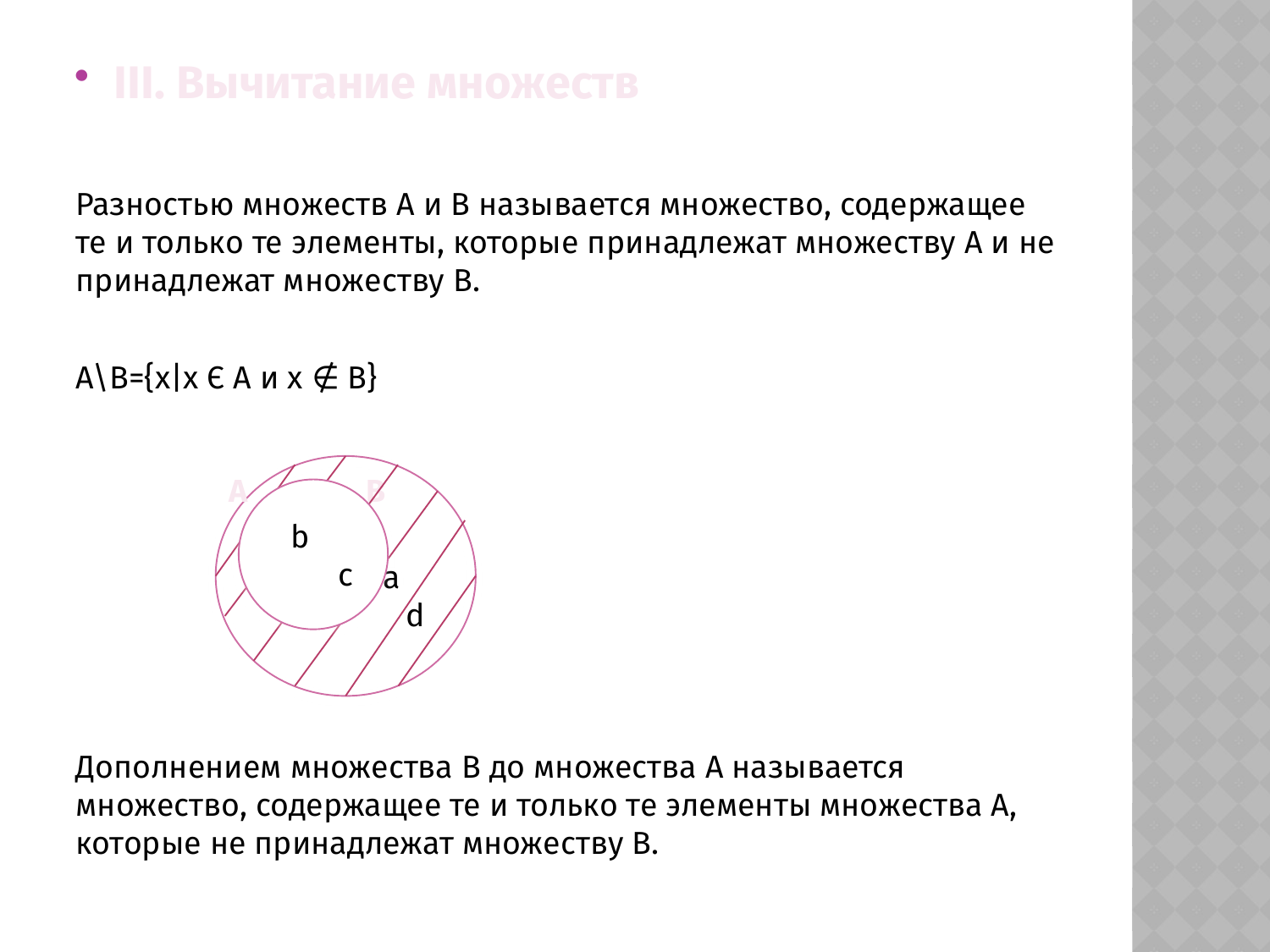

III. Вычитание множеств

Разностью множеств А и В называется множество, содержащее те и только те элементы, которые принадлежат множеству А и не принадлежат множеству В.

А\В={х|х Є А и х ∉ В}

Дополнением множества В до множества А называется множество, содержащее те и только те элементы множества А, которые не принадлежат множеству В.

           a
d

А
В
b
c